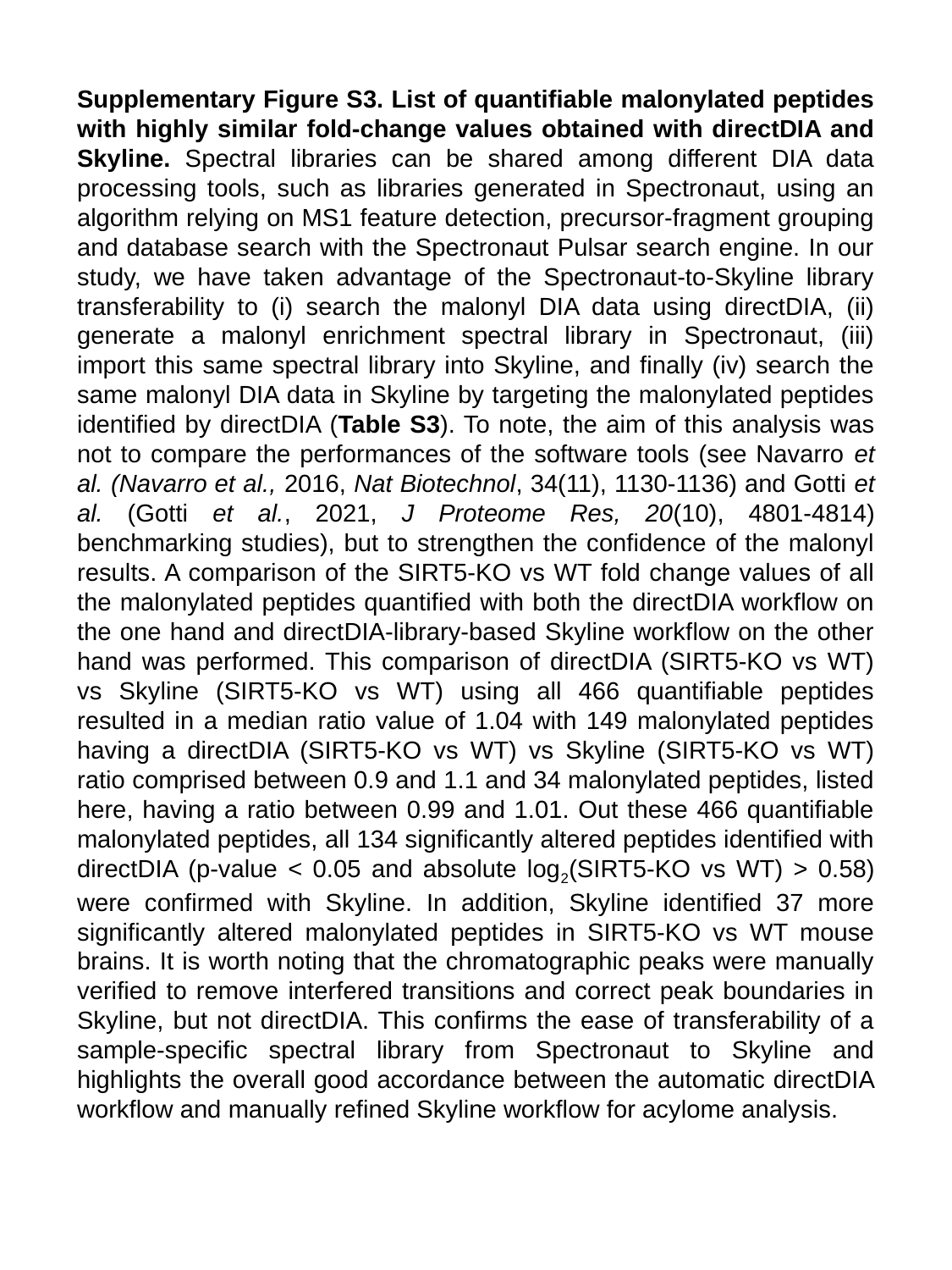

Supplementary Figure S3. List of quantifiable malonylated peptides with highly similar fold-change values obtained with directDIA and Skyline. Spectral libraries can be shared among different DIA data processing tools, such as libraries generated in Spectronaut, using an algorithm relying on MS1 feature detection, precursor-fragment grouping and database search with the Spectronaut Pulsar search engine. In our study, we have taken advantage of the Spectronaut-to-Skyline library transferability to (i) search the malonyl DIA data using directDIA, (ii) generate a malonyl enrichment spectral library in Spectronaut, (iii) import this same spectral library into Skyline, and finally (iv) search the same malonyl DIA data in Skyline by targeting the malonylated peptides identified by directDIA (Table S3). To note, the aim of this analysis was not to compare the performances of the software tools (see Navarro et al. (Navarro et al., 2016, Nat Biotechnol, 34(11), 1130-1136) and Gotti et al. (Gotti et al., 2021, J Proteome Res, 20(10), 4801-4814) benchmarking studies), but to strengthen the confidence of the malonyl results. A comparison of the SIRT5-KO vs WT fold change values of all the malonylated peptides quantified with both the directDIA workflow on the one hand and directDIA-library-based Skyline workflow on the other hand was performed. This comparison of directDIA (SIRT5-KO vs WT) vs Skyline (SIRT5-KO vs WT) using all 466 quantifiable peptides resulted in a median ratio value of 1.04 with 149 malonylated peptides having a directDIA (SIRT5-KO vs WT) vs Skyline (SIRT5-KO vs WT) ratio comprised between 0.9 and 1.1 and 34 malonylated peptides, listed here, having a ratio between 0.99 and 1.01. Out these 466 quantifiable malonylated peptides, all 134 significantly altered peptides identified with directDIA (p-value < 0.05 and absolute log2(SIRT5-KO vs WT) > 0.58) were confirmed with Skyline. In addition, Skyline identified 37 more significantly altered malonylated peptides in SIRT5-KO vs WT mouse brains. It is worth noting that the chromatographic peaks were manually verified to remove interfered transitions and correct peak boundaries in Skyline, but not directDIA. This confirms the ease of transferability of a sample-specific spectral library from Spectronaut to Skyline and highlights the overall good accordance between the automatic directDIA workflow and manually refined Skyline workflow for acylome analysis.